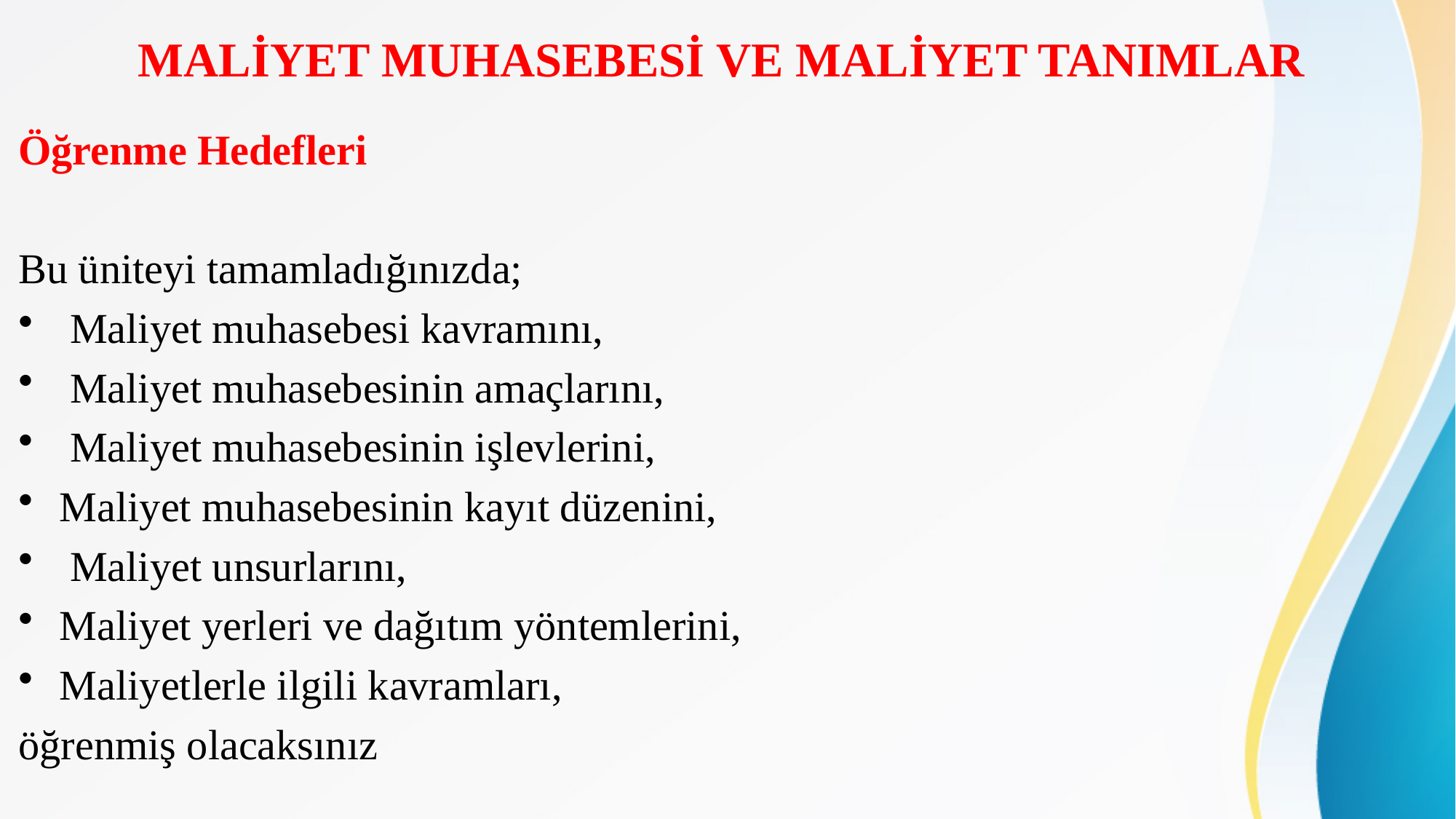

# MALİYET MUHASEBESİ VE MALİYET TANIMLAR
Öğrenme Hedefleri

Bu üniteyi tamamladığınızda;
 Maliyet muhasebesi kavramını,
 Maliyet muhasebesinin amaçlarını,
 Maliyet muhasebesinin işlevlerini,
Maliyet muhasebesinin kayıt düzenini,
 Maliyet unsurlarını,
Maliyet yerleri ve dağıtım yöntemlerini,
Maliyetlerle ilgili kavramları,
öğrenmiş olacaksınız